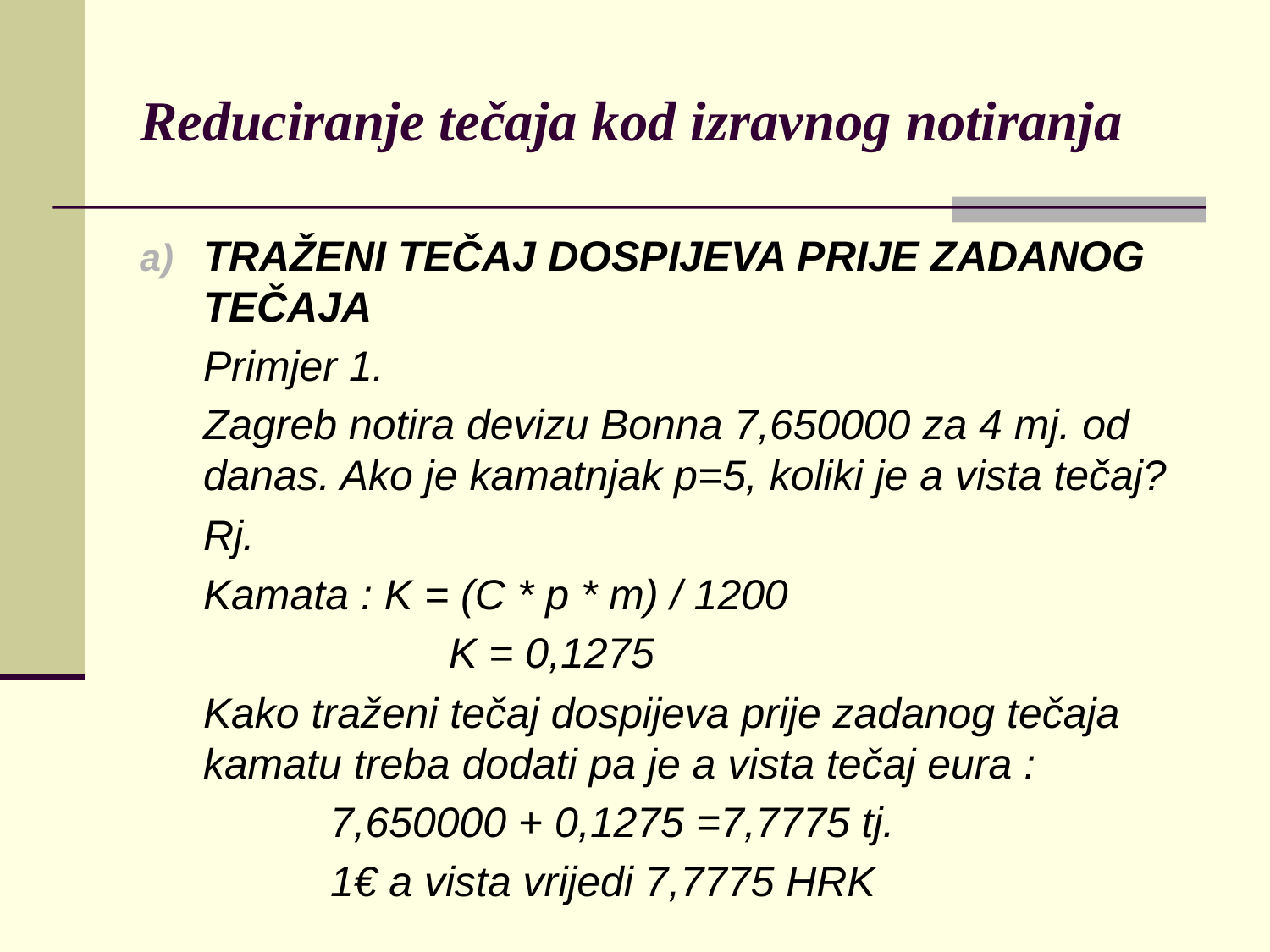

# Reduciranje tečaja kod izravnog notiranja
TRAŽENI TEČAJ DOSPIJEVA PRIJE ZADANOG TEČAJA
	Primjer 1.
	Zagreb notira devizu Bonna 7,650000 za 4 mj. od danas. Ako je kamatnjak p=5, koliki je a vista tečaj?
	Rj.
	Kamata : K = (C * p * m) / 1200
		          K = 0,1275
	Kako traženi tečaj dospijeva prije zadanog tečaja kamatu treba dodati pa je a vista tečaj eura :
		7,650000 + 0,1275 =7,7775 tj.
		1€ a vista vrijedi 7,7775 HRK